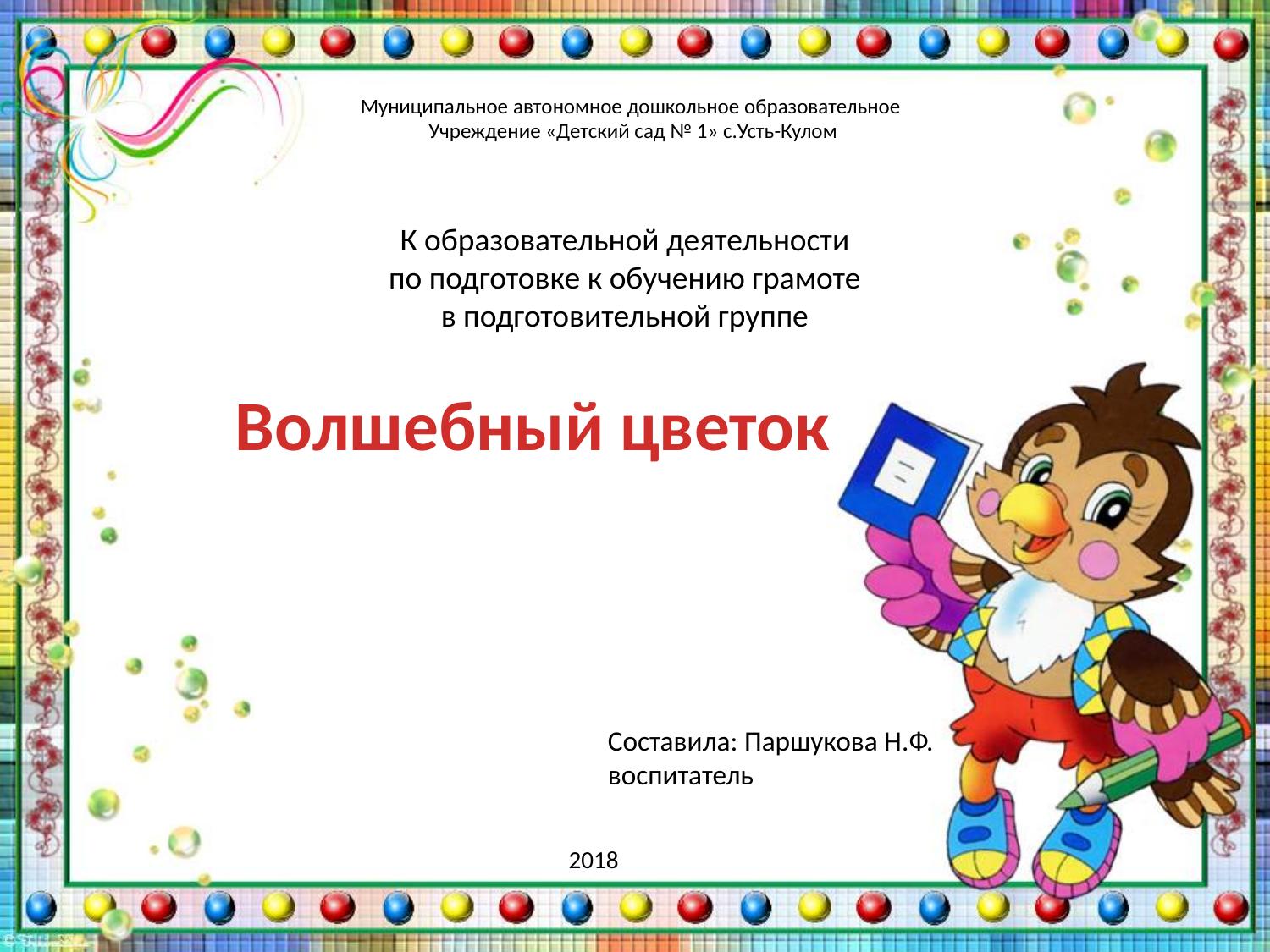

Муниципальное автономное дошкольное образовательное
Учреждение «Детский сад № 1» с.Усть-Кулом
К образовательной деятельности
по подготовке к обучению грамоте
в подготовительной группе

Волшебный цветок
Составила: Паршукова Н.Ф.
воспитатель
2018